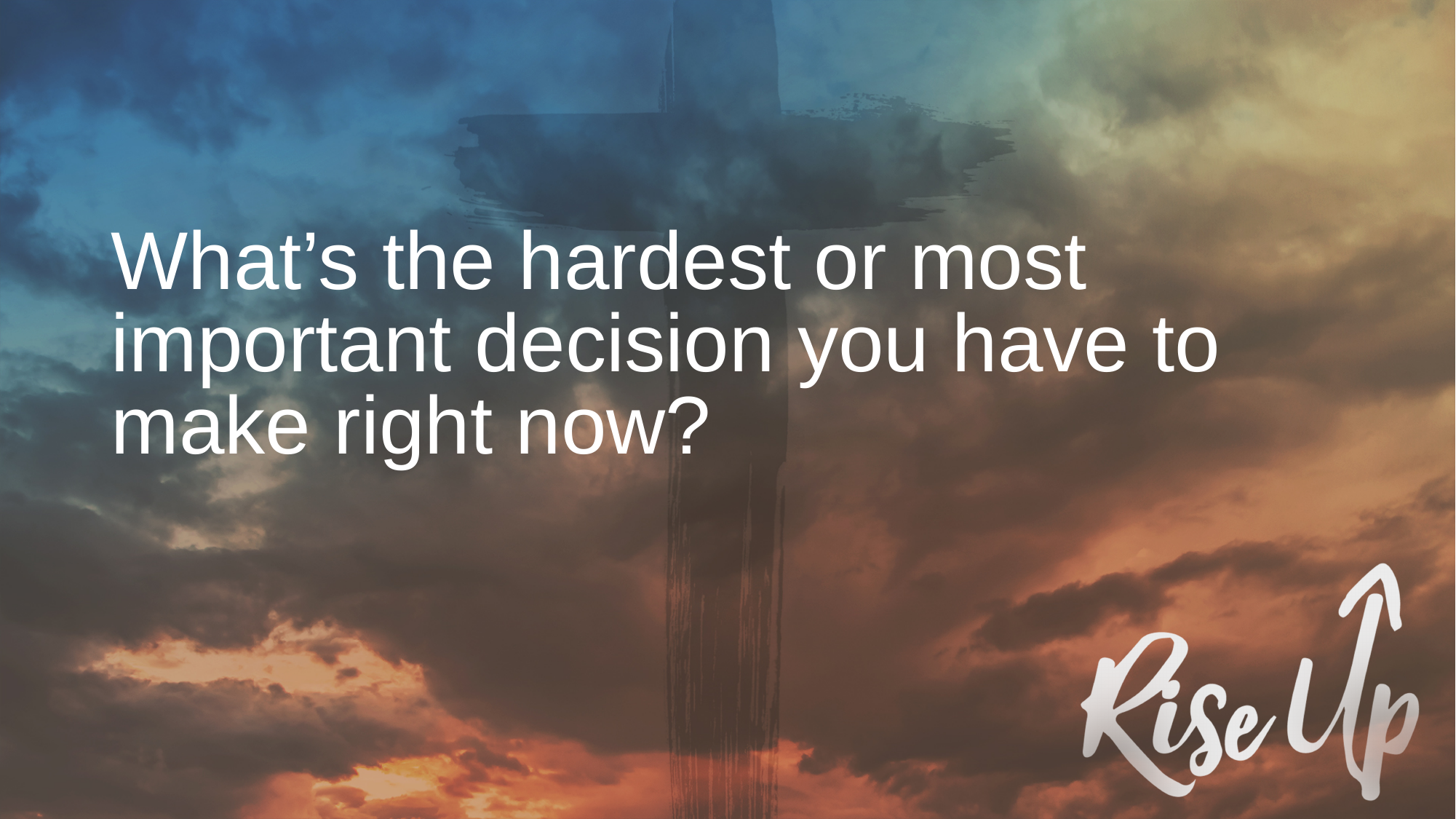

What’s the hardest or most important decision you have to make right now?